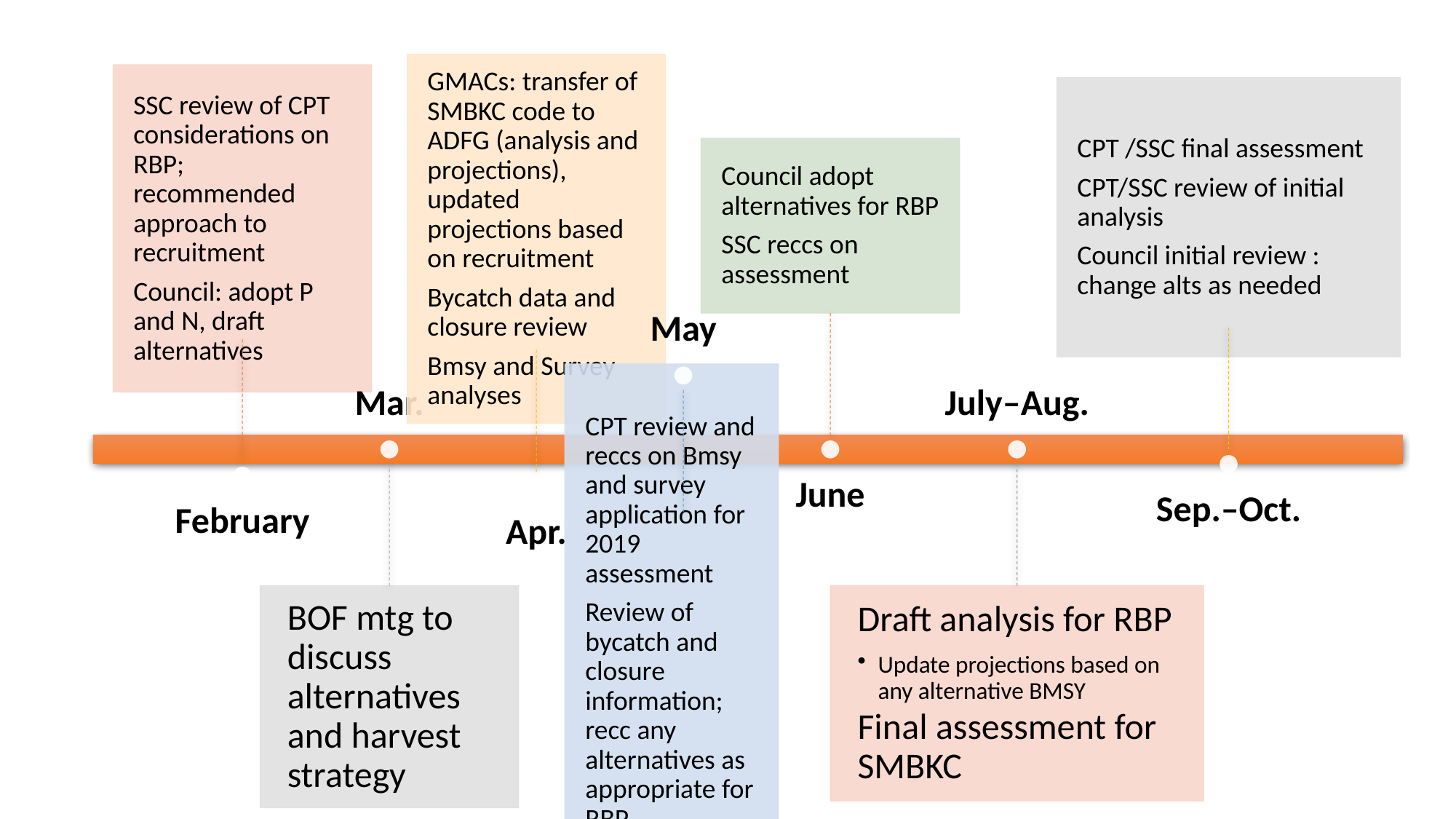

February
SSC review of CPT considerations on RBP; recommended approach to recruitment
Council: adopt P and N, draft alternatives
Mar.
BOF mtg to discuss alternatives and harvest strategy
Apr.
GMACs: transfer of SMBKC code to ADFG (analysis and projections), updated projections based on recruitment
Bycatch data and closure review
Bmsy and Survey analyses
May
CPT review and reccs on Bmsy and survey application for 2019 assessment
Review of bycatch and closure information; recc any alternatives as appropriate for RBP
June
Council adopt alternatives for RBP
SSC reccs on assessment
July–Aug.
Draft analysis for RBP
Update projections based on any alternative BMSY
Final assessment for SMBKC
Sep.–Oct.
CPT /SSC final assessment
CPT/SSC review of initial analysis
Council initial review : change alts as needed